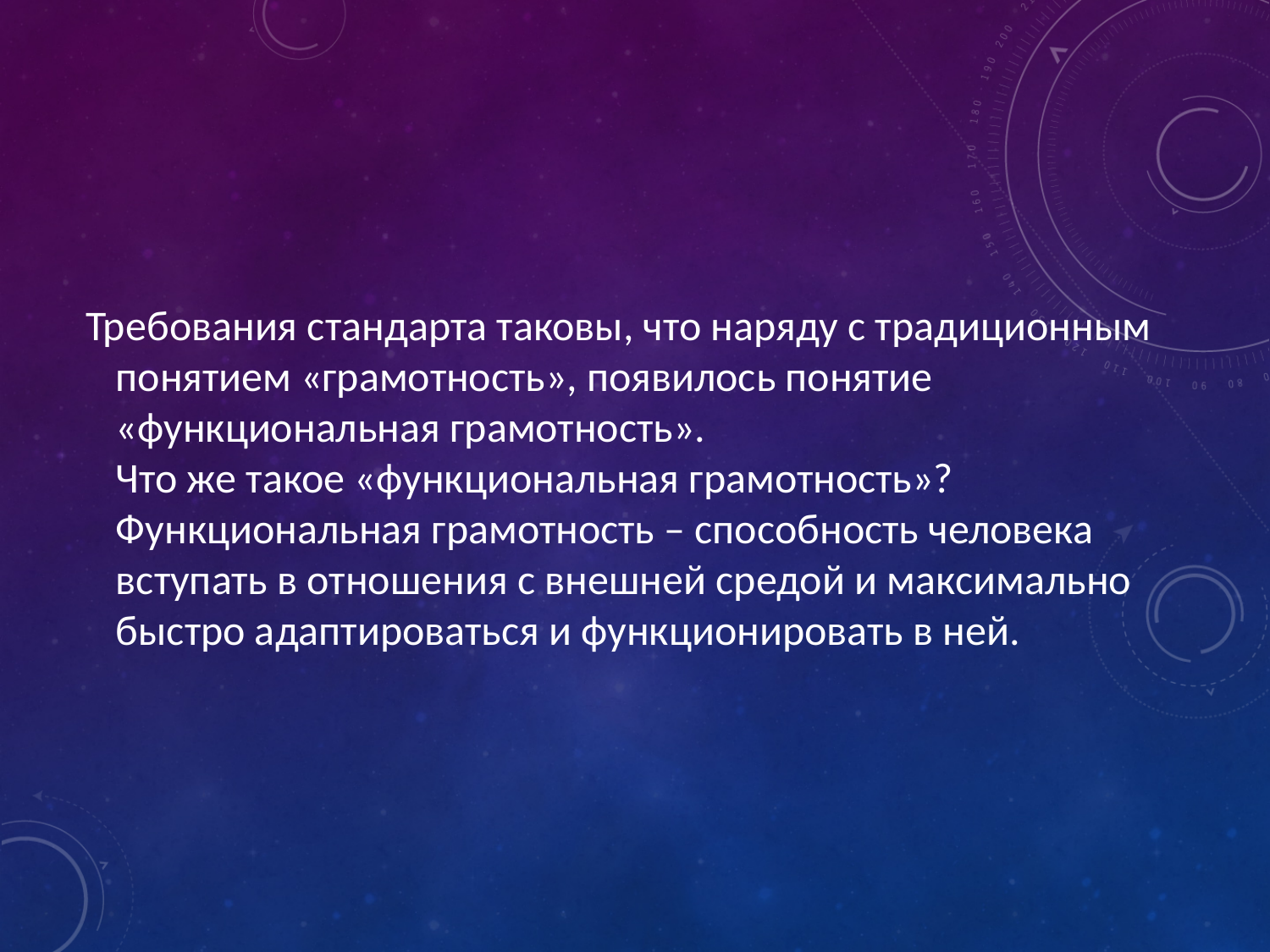

Требования стандарта таковы, что наряду с традиционным понятием «грамотность», появилось понятие «функциональная грамотность». 
Что же такое «функциональная грамотность»? Функциональная грамотность – способность человека вступать в отношения с внешней средой и максимально быстро адаптироваться и функционировать в ней.
#